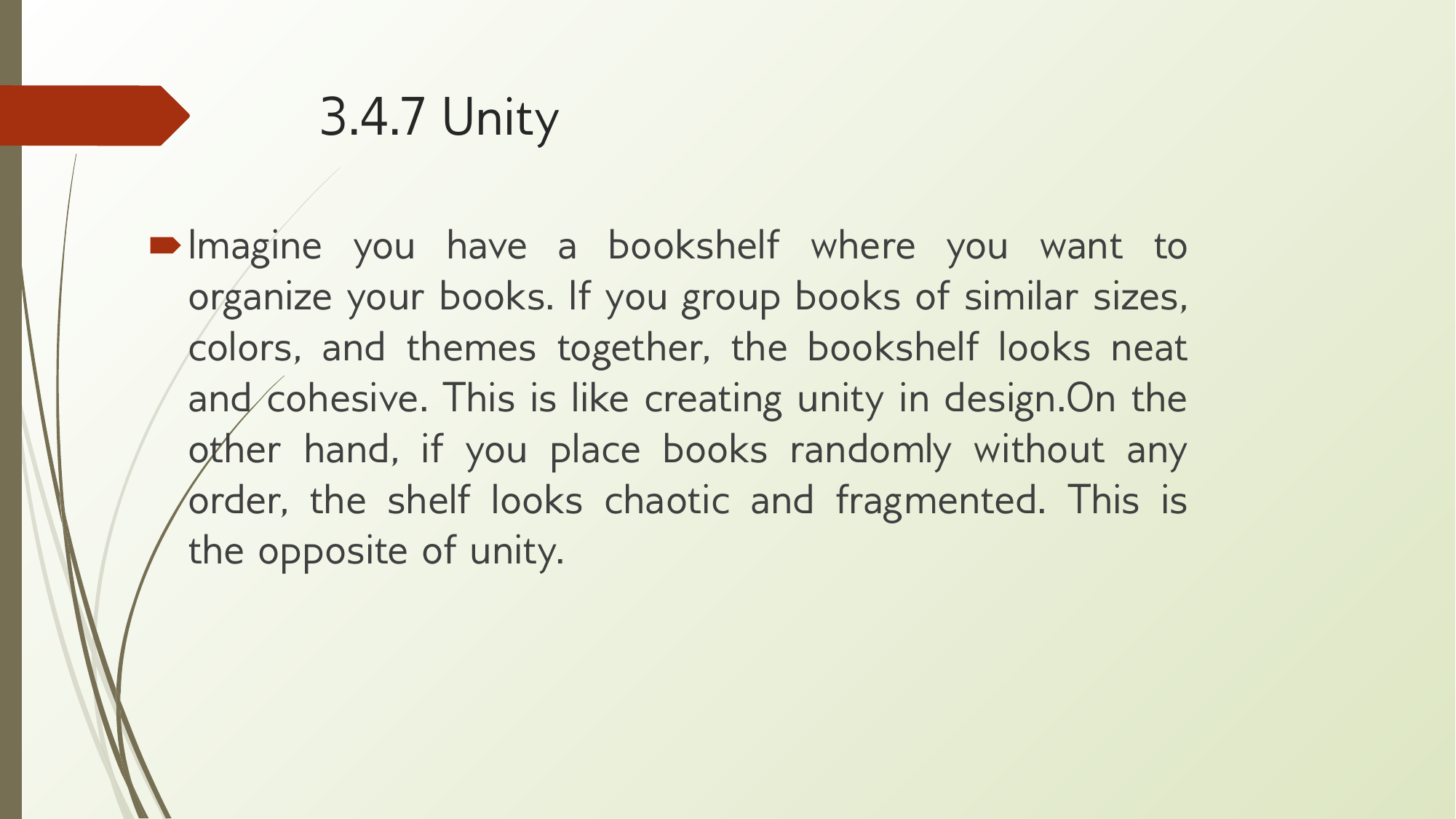

# 3.4.7 Unity
Imagine you have a bookshelf where you want to organize your books. If you group books of similar sizes, colors, and themes together, the bookshelf looks neat and cohesive. This is like creating unity in design.On the other hand, if you place books randomly without any order, the shelf looks chaotic and fragmented. This is the opposite of unity.